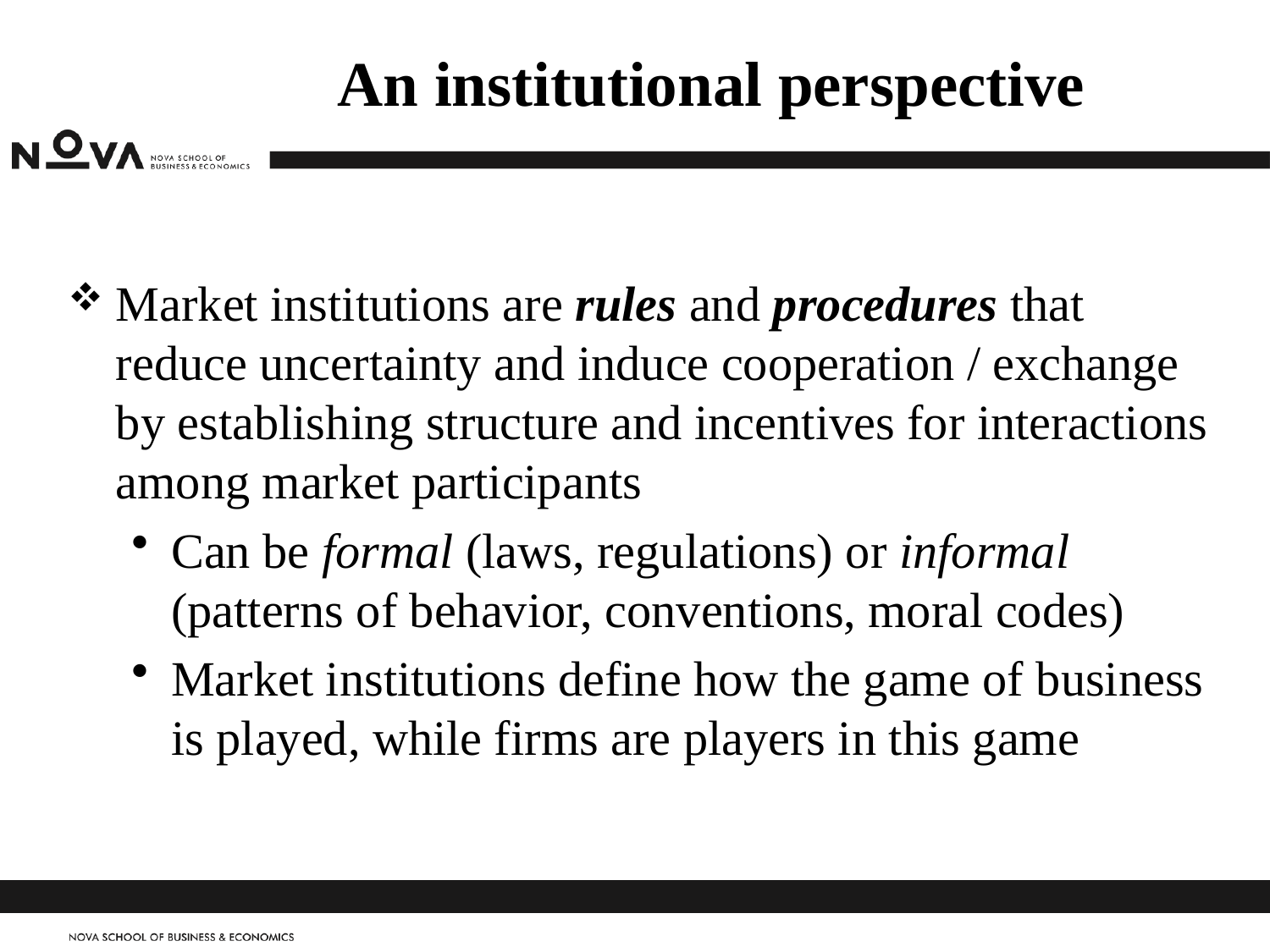

# An institutional perspective
Market institutions are rules and procedures that reduce uncertainty and induce cooperation / exchange by establishing structure and incentives for interactions among market participants
Can be formal (laws, regulations) or informal (patterns of behavior, conventions, moral codes)
Market institutions define how the game of business is played, while firms are players in this game